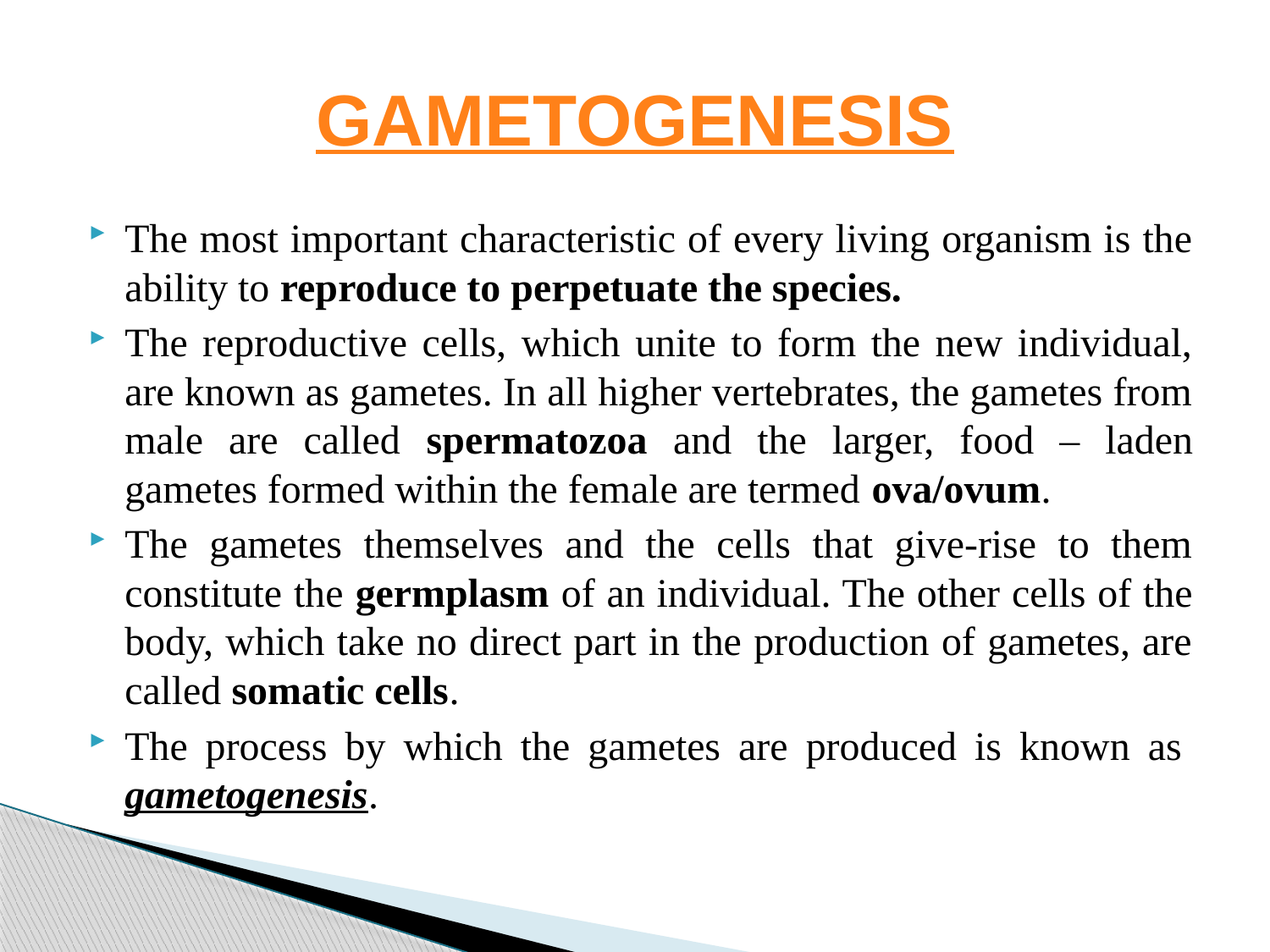

# GAMETOGENESIS
The most important characteristic of every living organism is the ability to reproduce to perpetuate the species.
The reproductive cells, which unite to form the new individual, are known as gametes. In all higher vertebrates, the gametes from male are called spermatozoa and the larger, food – laden gametes formed within the female are termed ova/ovum.
The gametes themselves and the cells that give-rise to them constitute the germplasm of an individual. The other cells of the body, which take no direct part in the production of gametes, are called somatic cells.
The process by which the gametes are produced is known as gametogenesis.